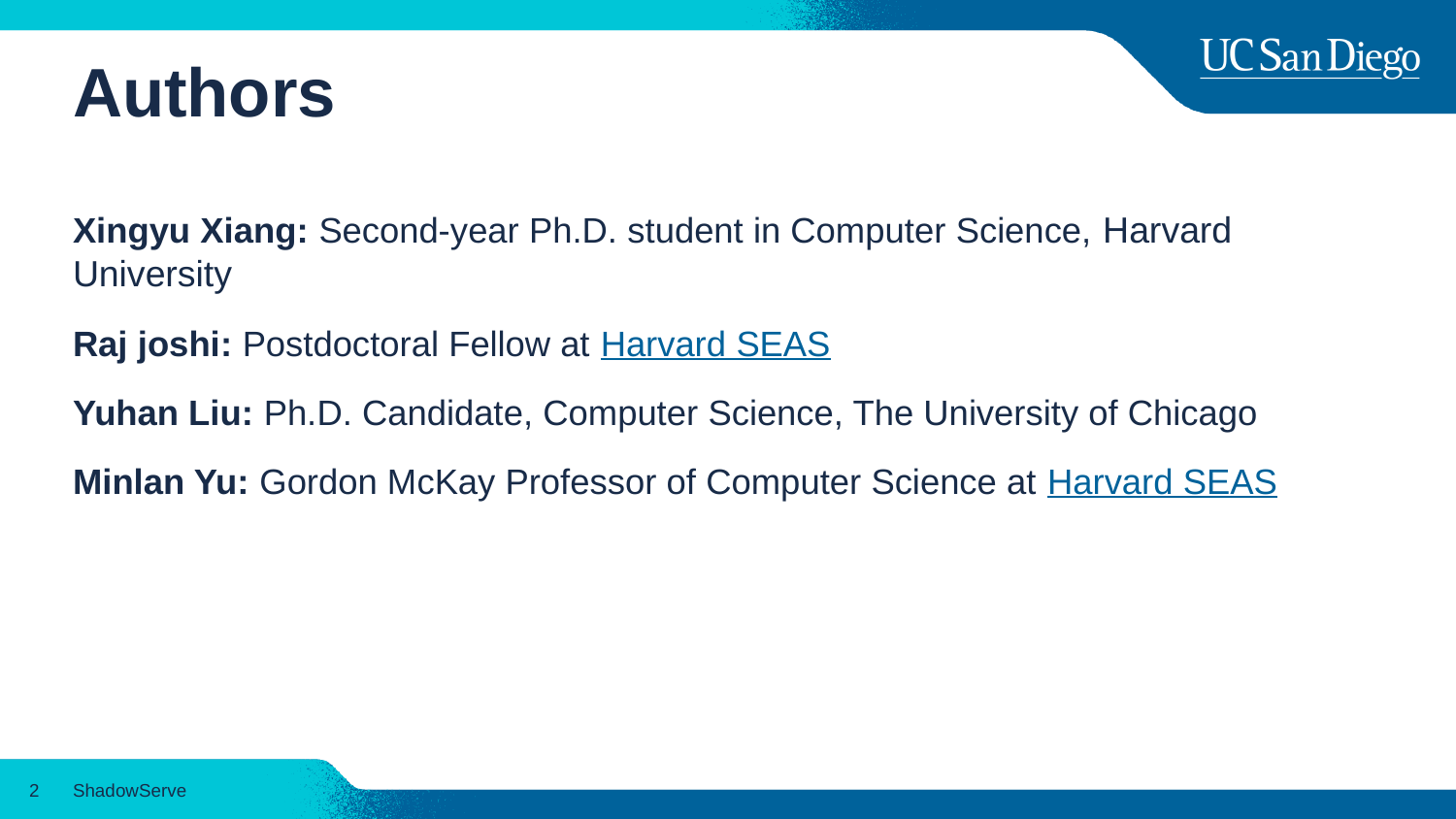

# Authors
Xingyu Xiang: Second-year Ph.D. student in Computer Science, Harvard University
Raj joshi: Postdoctoral Fellow at Harvard SEAS
Yuhan Liu: Ph.D. Candidate, Computer Science, The University of Chicago
Minlan Yu: Gordon McKay Professor of Computer Science at Harvard SEAS
2
ShadowServe